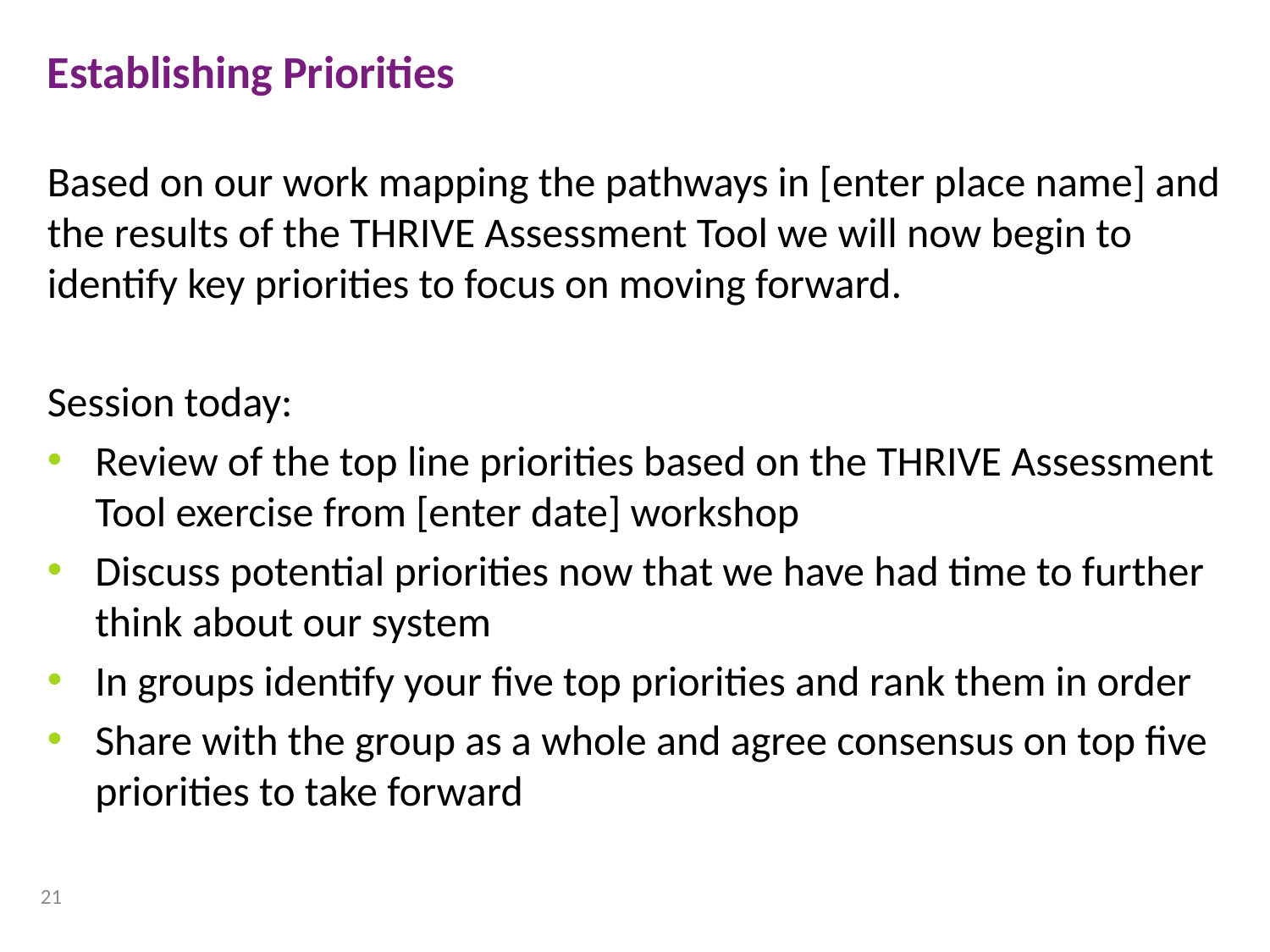

Establishing Priorities
Based on our work mapping the pathways in [enter place name] and the results of the THRIVE Assessment Tool we will now begin to identify key priorities to focus on moving forward.

Session today:
Review of the top line priorities based on the THRIVE Assessment Tool exercise from [enter date] workshop
Discuss potential priorities now that we have had time to further think about our system
In groups identify your five top priorities and rank them in order
Share with the group as a whole and agree consensus on top five priorities to take forward